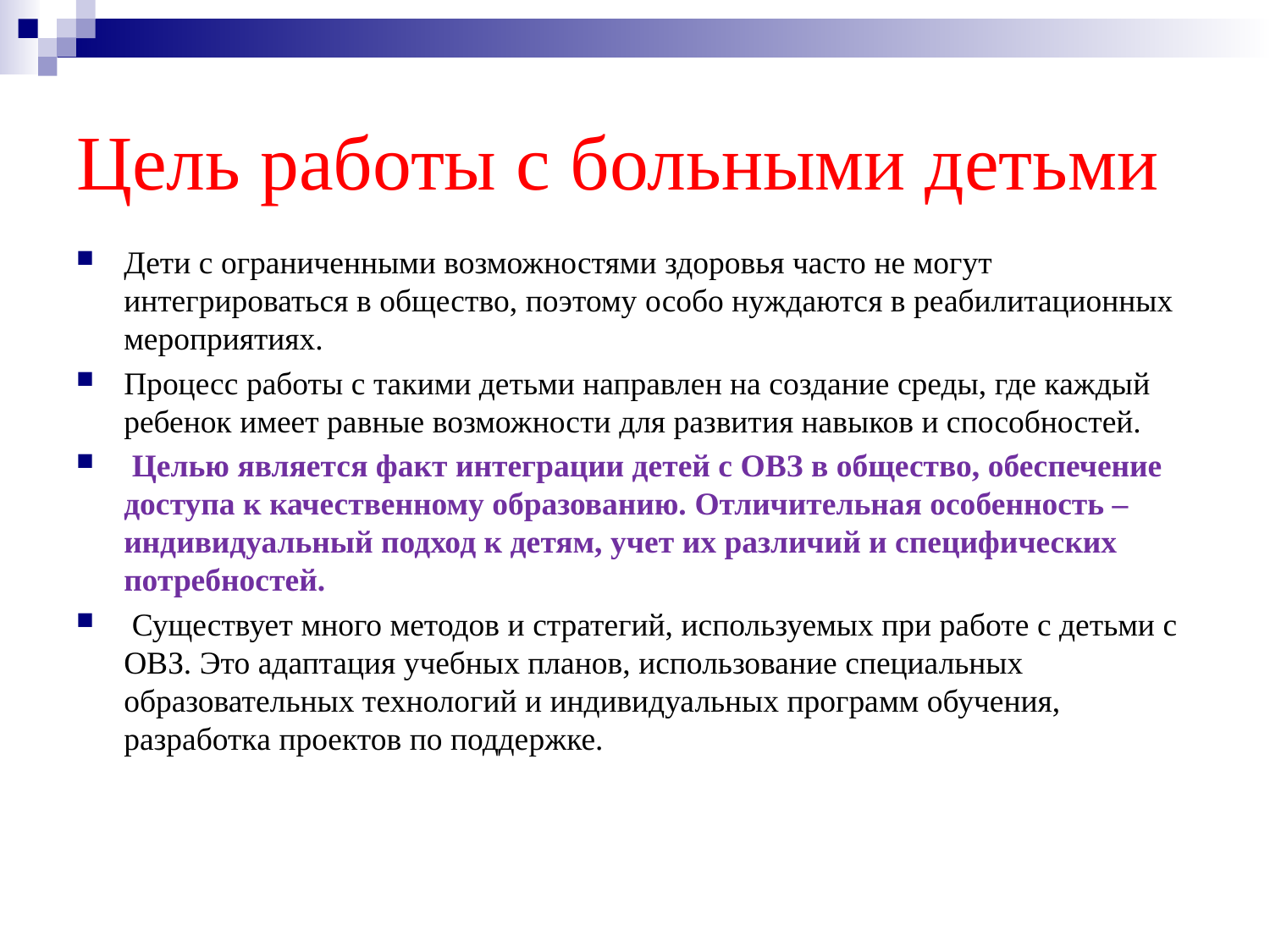

# Цель работы с больными детьми
Дети с ограниченными возможностями здоровья часто не могут интегрироваться в общество, поэтому особо нуждаются в реабилитационных мероприятиях.
Процесс работы с такими детьми направлен на создание среды, где каждый ребенок имеет равные возможности для развития навыков и способностей.
 Целью является факт интеграции детей с ОВЗ в общество, обеспечение доступа к качественному образованию. Отличительная особенность – индивидуальный подход к детям, учет их различий и специфических потребностей.
 Существует много методов и стратегий, используемых при работе с детьми с ОВЗ. Это адаптация учебных планов, использование специальных образовательных технологий и индивидуальных программ обучения, разработка проектов по поддержке.